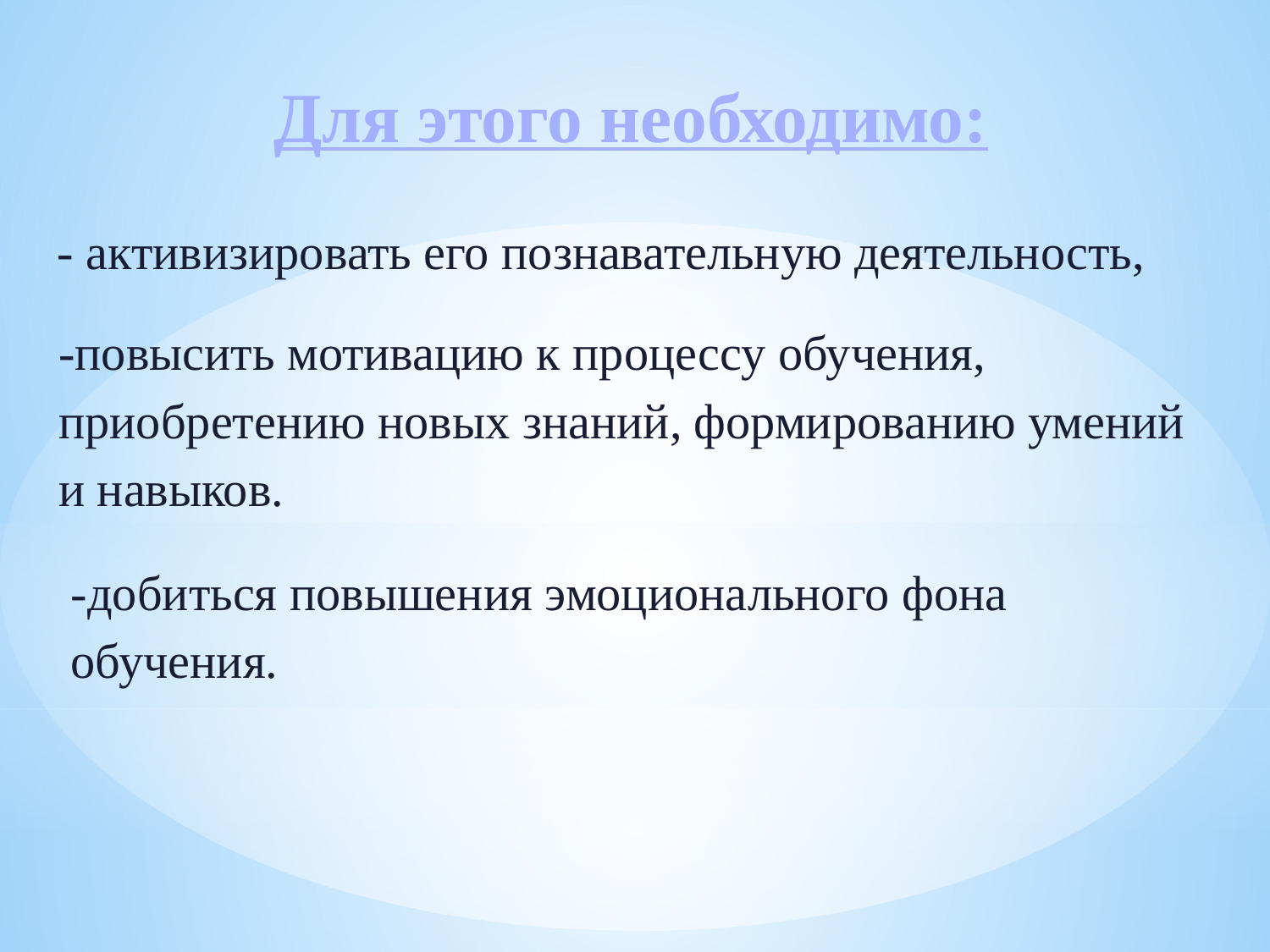

Для этого необходимо:
- активизировать его познавательную деятельность,
-повысить мотивацию к процессу обучения, приобретению новых знаний, формированию умений и навыков.
-добиться повышения эмоционального фона обучения.